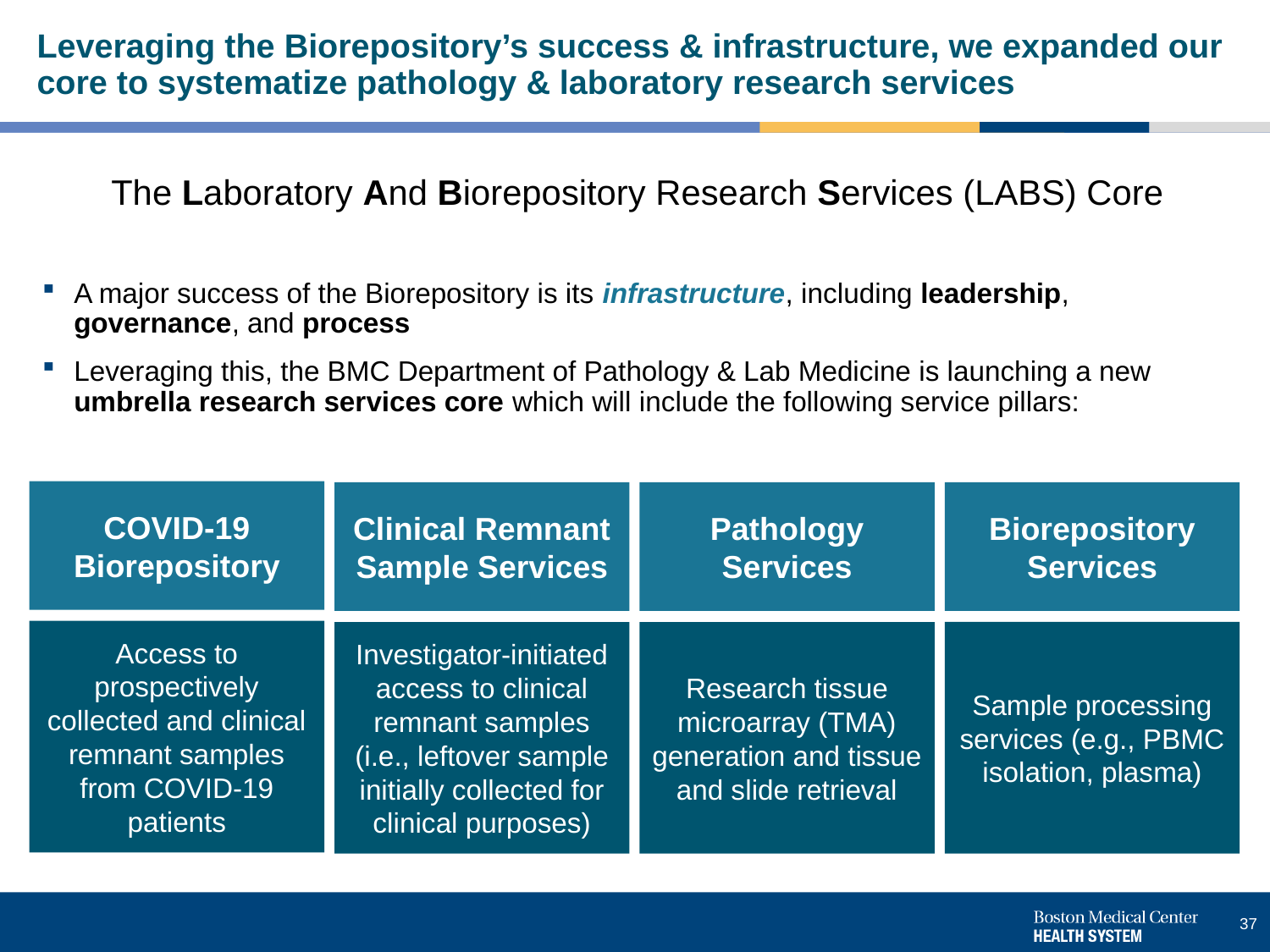

# Leveraging the Biorepository’s success & infrastructure, we expanded our core to systematize pathology & laboratory research services
The Laboratory And Biorepository Research Services (LABS) Core

A major success of the Biorepository is its infrastructure, including leadership, governance, and process
Leveraging this, the BMC Department of Pathology & Lab Medicine is launching a new umbrella research services core which will include the following service pillars:

COVID-19 Biorepository
Clinical Remnant Sample Services
Pathology Services
Biorepository Services
Access to prospectively collected and clinical remnant samples from COVID-19 patients
Investigator-initiated access to clinical remnant samples (i.e., leftover sample initially collected for clinical purposes)
Research tissue microarray (TMA) generation and tissue and slide retrieval
Sample processing services (e.g., PBMC isolation, plasma)